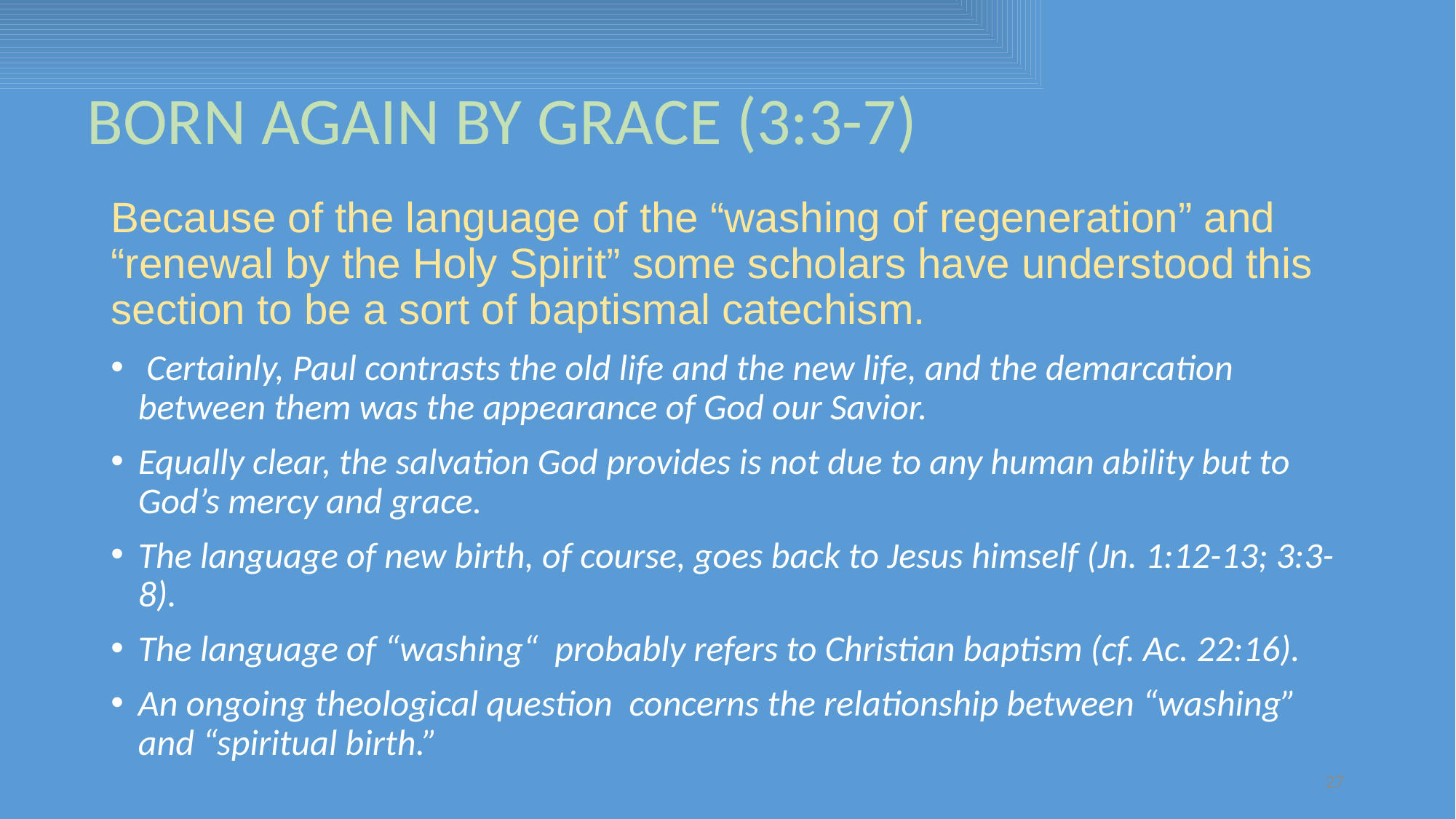

# BORN AGAIN BY GRACE (3:3-7)
Because of the language of the “washing of regeneration” and “renewal by the Holy Spirit” some scholars have understood this section to be a sort of baptismal catechism.
 Certainly, Paul contrasts the old life and the new life, and the demarcation between them was the appearance of God our Savior.
Equally clear, the salvation God provides is not due to any human ability but to God’s mercy and grace.
The language of new birth, of course, goes back to Jesus himself (Jn. 1:12-13; 3:3-8).
The language of “washing“  probably refers to Christian baptism (cf. Ac. 22:16).
An ongoing theological question  concerns the relationship between “washing” and “spiritual birth.”
27